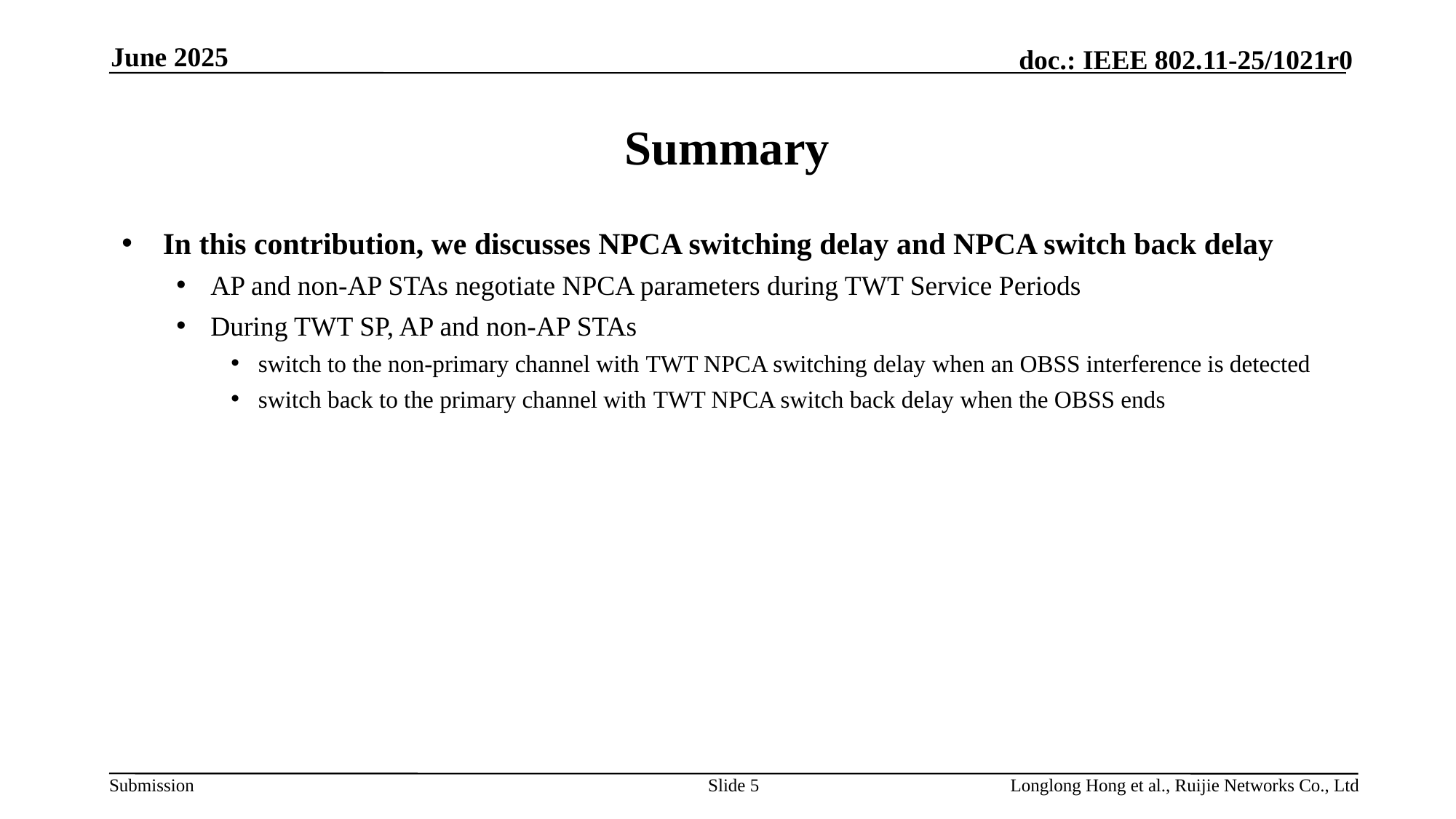

June 2025
# Summary
In this contribution, we discusses NPCA switching delay and NPCA switch back delay
AP and non-AP STAs negotiate NPCA parameters during TWT Service Periods
During TWT SP, AP and non-AP STAs
switch to the non-primary channel with TWT NPCA switching delay when an OBSS interference is detected
switch back to the primary channel with TWT NPCA switch back delay when the OBSS ends

Slide 5
Longlong Hong et al., Ruijie Networks Co., Ltd